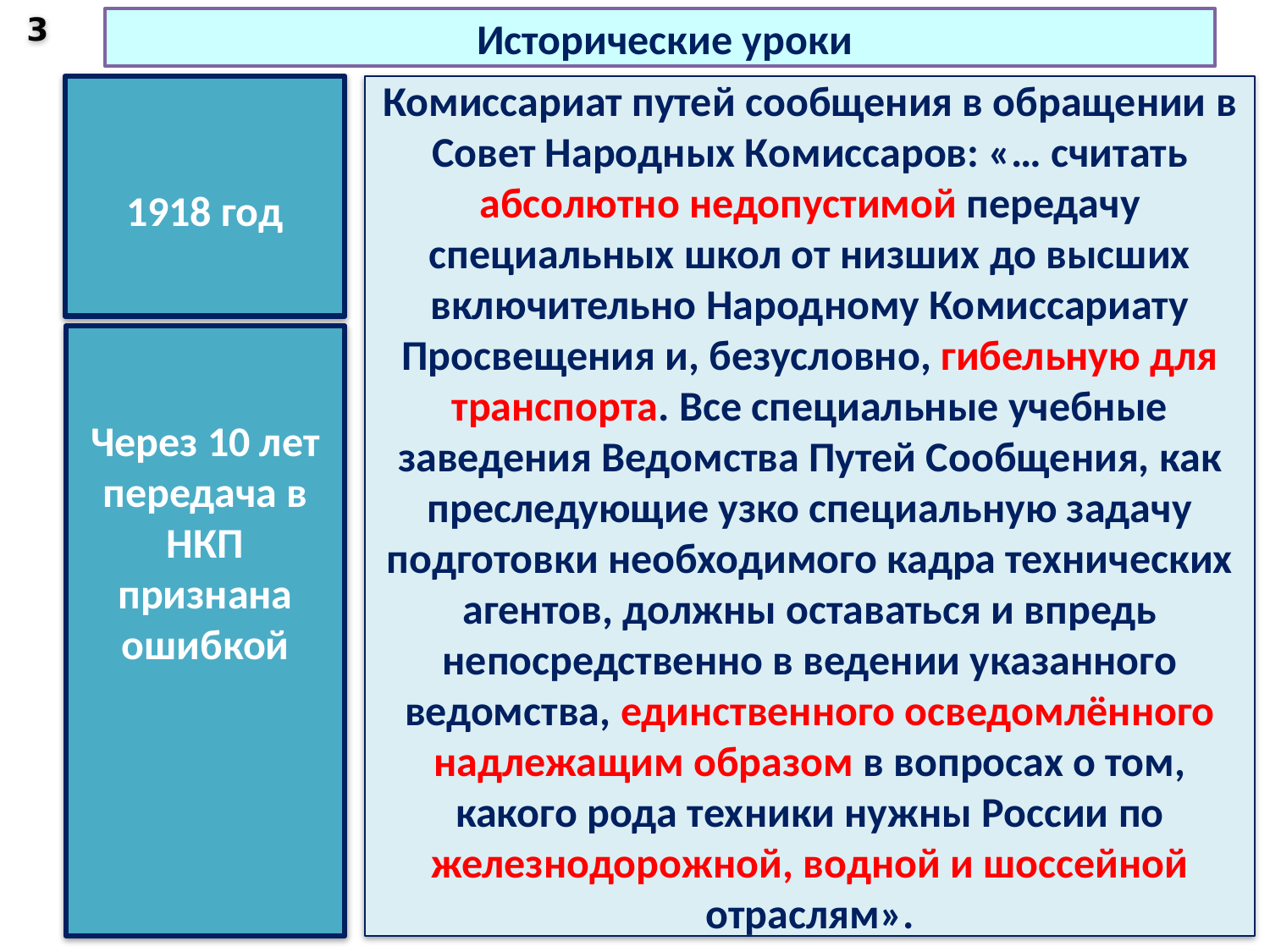

3
 Исторические уроки

1918 год

Комиссариат путей сообщения в обращении в Совет Народных Комиссаров: «… считать абсолютно недопустимой передачу специальных школ от низших до высших включительно Народному Комиссариату Просвещения и, безусловно, гибельную для транспорта. Все специальные учебные заведения Ведомства Путей Сообщения, как преследующие узко специальную задачу подготовки необходимого кадра технических агентов, должны оставаться и впредь непосредственно в ведении указанного ведомства, единственного осведомлённого надлежащим образом в вопросах о том, какого рода техники нужны России по железнодорожной, водной и шоссейной отраслям».

Через 10 лет передача в НКП признана ошибкой